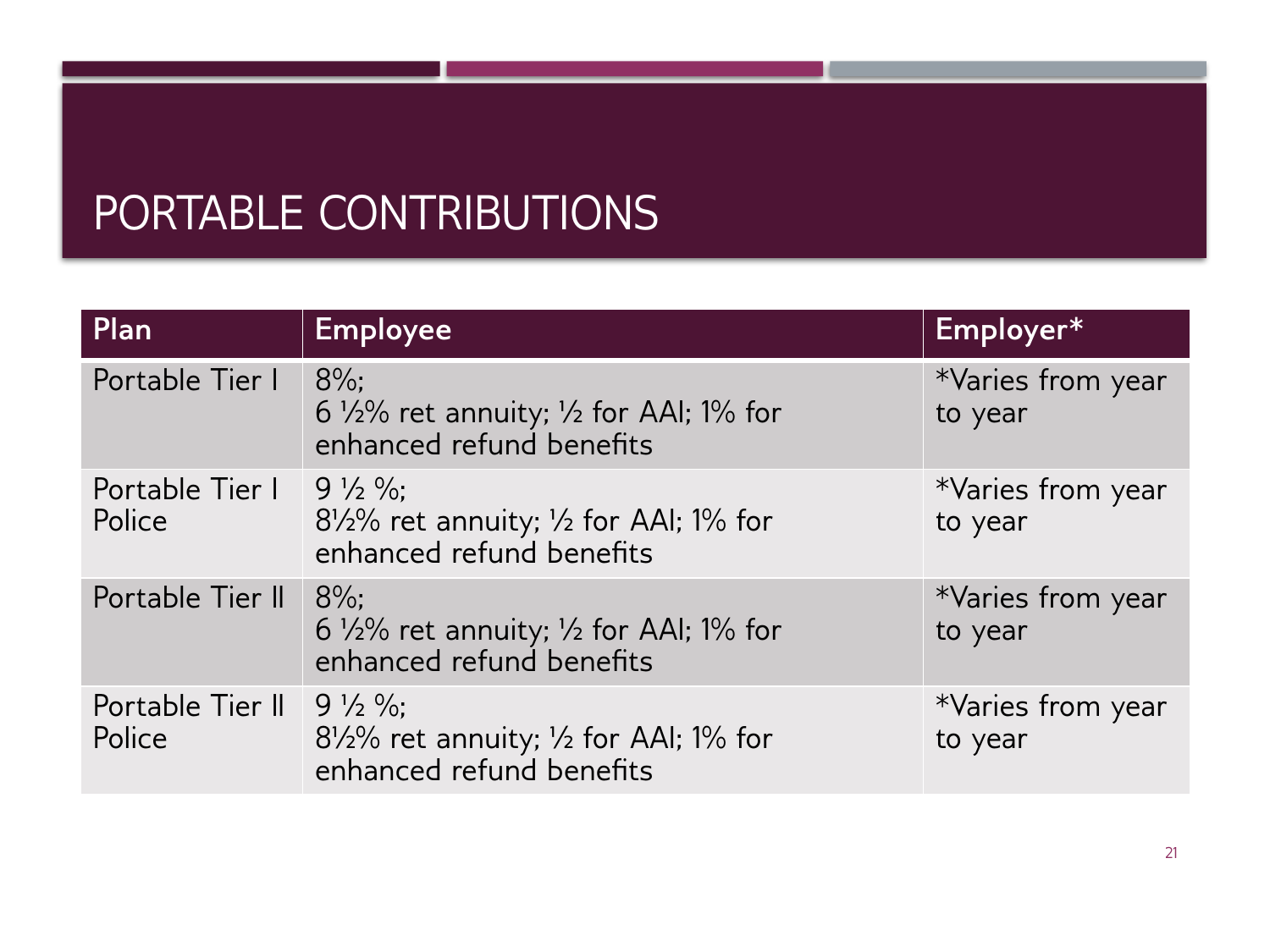

# Portable Contributions
| Plan | Employee | Employer\* |
| --- | --- | --- |
| Portable Tier l | 8%; 6 ½% ret annuity; ½ for AAI; 1% for enhanced refund benefits | \*Varies from year to year |
| Portable Tier l Police | 9 ½ %; 8½% ret annuity; ½ for AAI; 1% for enhanced refund benefits | \*Varies from year to year |
| Portable Tier ll | 8%; 6 ½% ret annuity; ½ for AAI; 1% for enhanced refund benefits | \*Varies from year to year |
| Portable Tier ll Police | 9 ½ %; 8½% ret annuity; ½ for AAI; 1% for enhanced refund benefits | \*Varies from year to year |
21